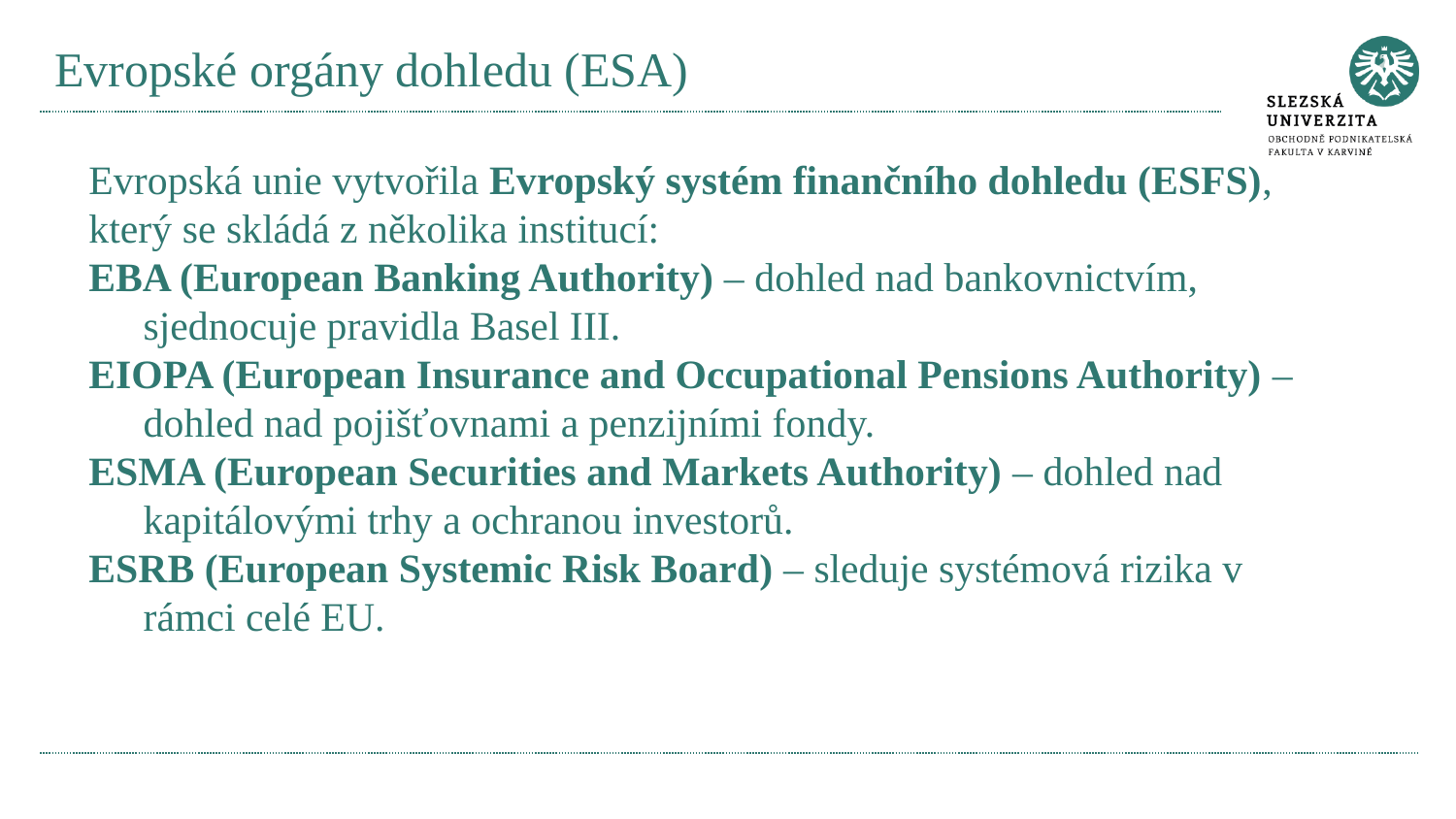

# Evropské orgány dohledu (ESA)
Evropská unie vytvořila Evropský systém finančního dohledu (ESFS), který se skládá z několika institucí:
EBA (European Banking Authority) – dohled nad bankovnictvím, sjednocuje pravidla Basel III.
EIOPA (European Insurance and Occupational Pensions Authority) – dohled nad pojišťovnami a penzijními fondy.
ESMA (European Securities and Markets Authority) – dohled nad kapitálovými trhy a ochranou investorů.
ESRB (European Systemic Risk Board) – sleduje systémová rizika v rámci celé EU.